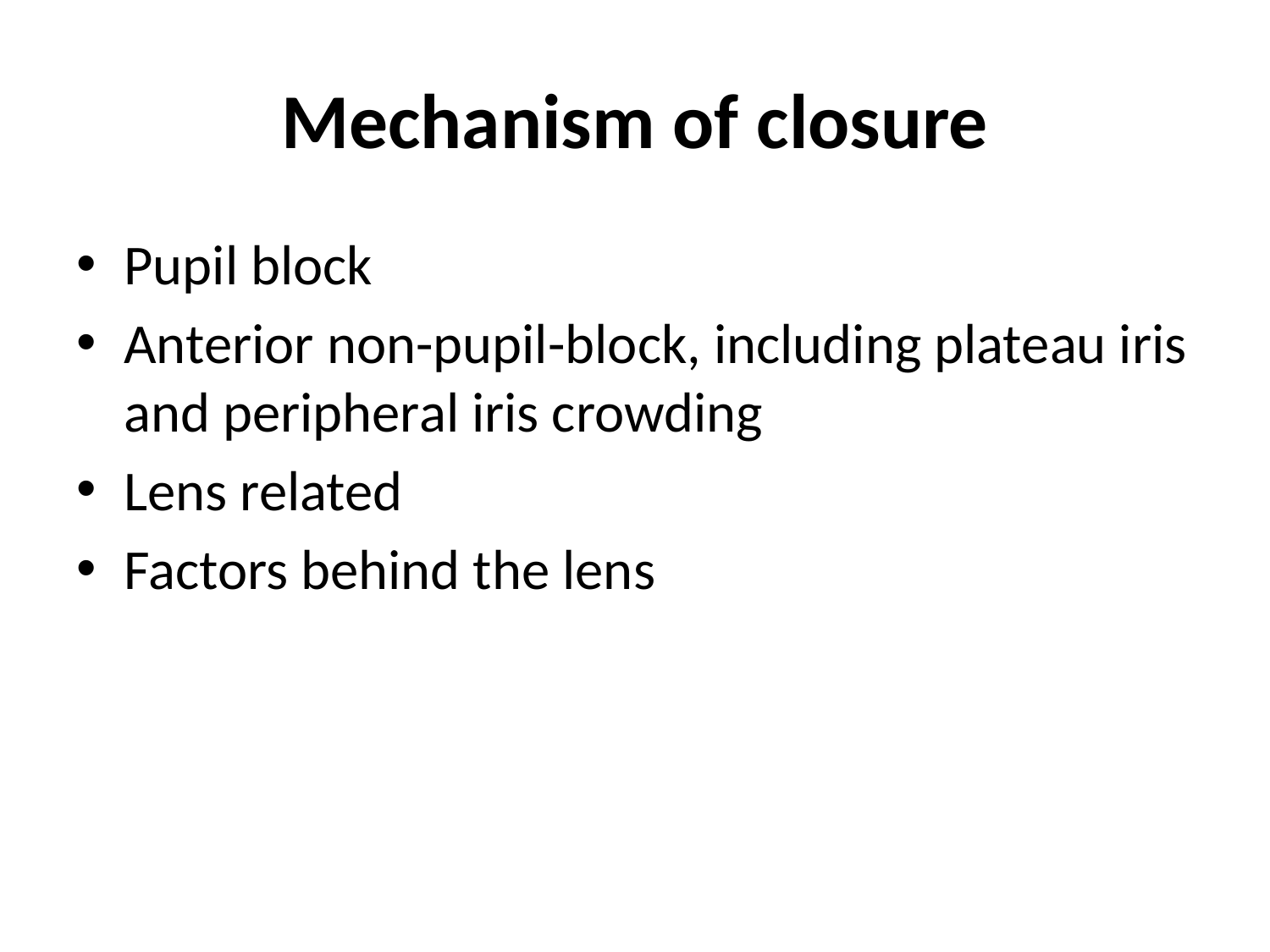

# Mechanism of closure
Pupil block
Anterior non-pupil-block, including plateau iris and peripheral iris crowding
Lens related
Factors behind the lens